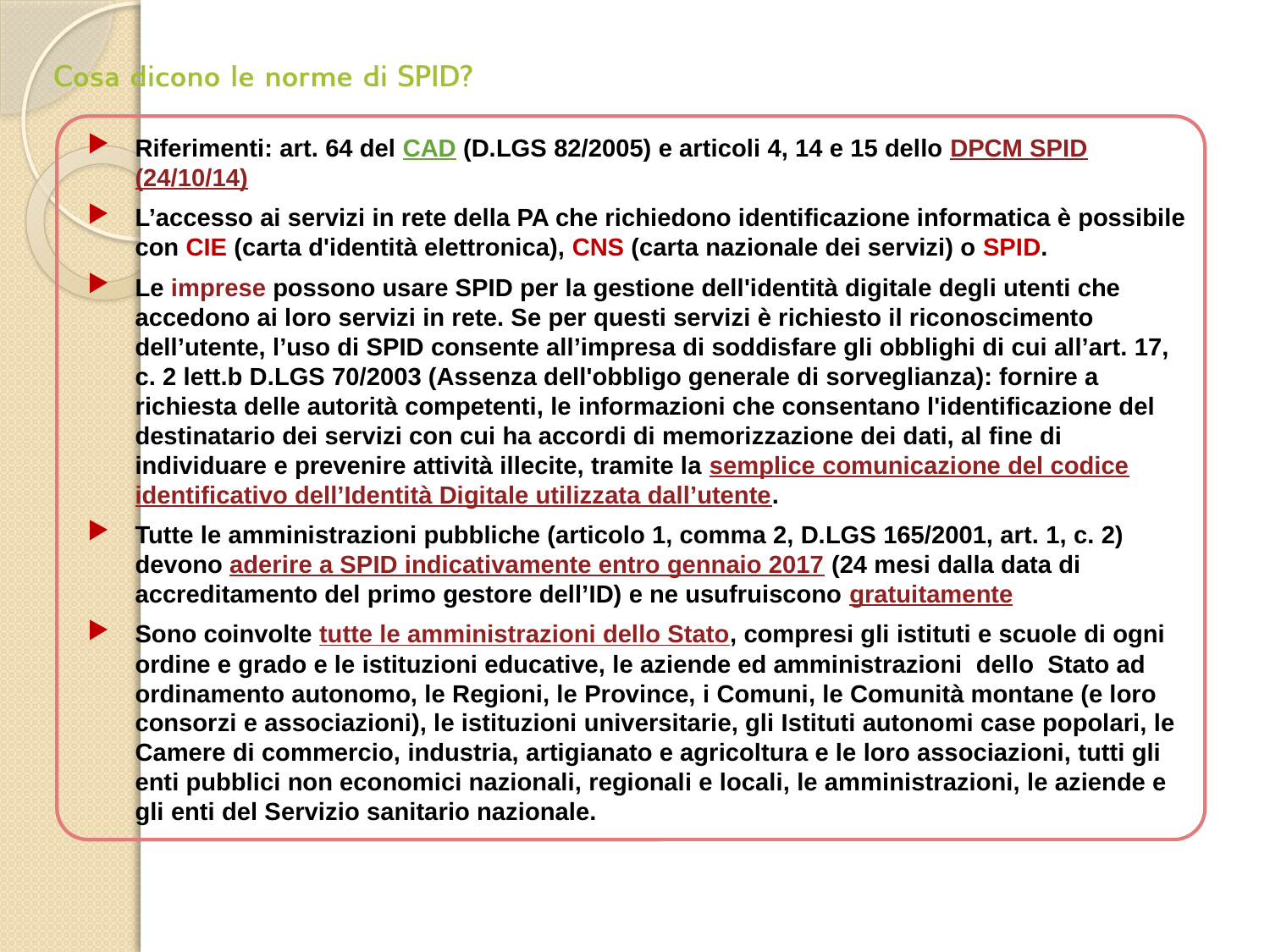

# Cosa dicono le norme di SPID?

Riferimenti: art. 64 del CAD (D.LGS 82/2005) e articoli 4, 14 e 15 dello DPCM SPID (24/10/14)
L’accesso ai servizi in rete della PA che richiedono identificazione informatica è possibile con CIE (carta d'identità elettronica), CNS (carta nazionale dei servizi) o SPID.
Le imprese possono usare SPID per la gestione dell'identità digitale degli utenti che accedono ai loro servizi in rete. Se per questi servizi è richiesto il riconoscimento dell’utente, l’uso di SPID consente all’impresa di soddisfare gli obblighi di cui all’art. 17, c. 2 lett.b D.LGS 70/2003 (Assenza dell'obbligo generale di sorveglianza): fornire a richiesta delle autorità competenti, le informazioni che consentano l'identificazione del destinatario dei servizi con cui ha accordi di memorizzazione dei dati, al fine di individuare e prevenire attività illecite, tramite la semplice comunicazione del codice identificativo dell’Identità Digitale utilizzata dall’utente.
Tutte le amministrazioni pubbliche (articolo 1, comma 2, D.LGS 165/2001, art. 1, c. 2) devono aderire a SPID indicativamente entro gennaio 2017 (24 mesi dalla data di accreditamento del primo gestore dell’ID) e ne usufruiscono gratuitamente
Sono coinvolte tutte le amministrazioni dello Stato, compresi gli istituti e scuole di ogni ordine e grado e le istituzioni educative, le aziende ed amministrazioni  dello  Stato ad ordinamento autonomo, le Regioni, le Province, i Comuni, le Comunità montane (e loro consorzi e associazioni), le istituzioni universitarie, gli Istituti autonomi case popolari, le Camere di commercio, industria, artigianato e agricoltura e le loro associazioni, tutti gli enti pubblici non economici nazionali, regionali e locali, le amministrazioni, le aziende e gli enti del Servizio sanitario nazionale.